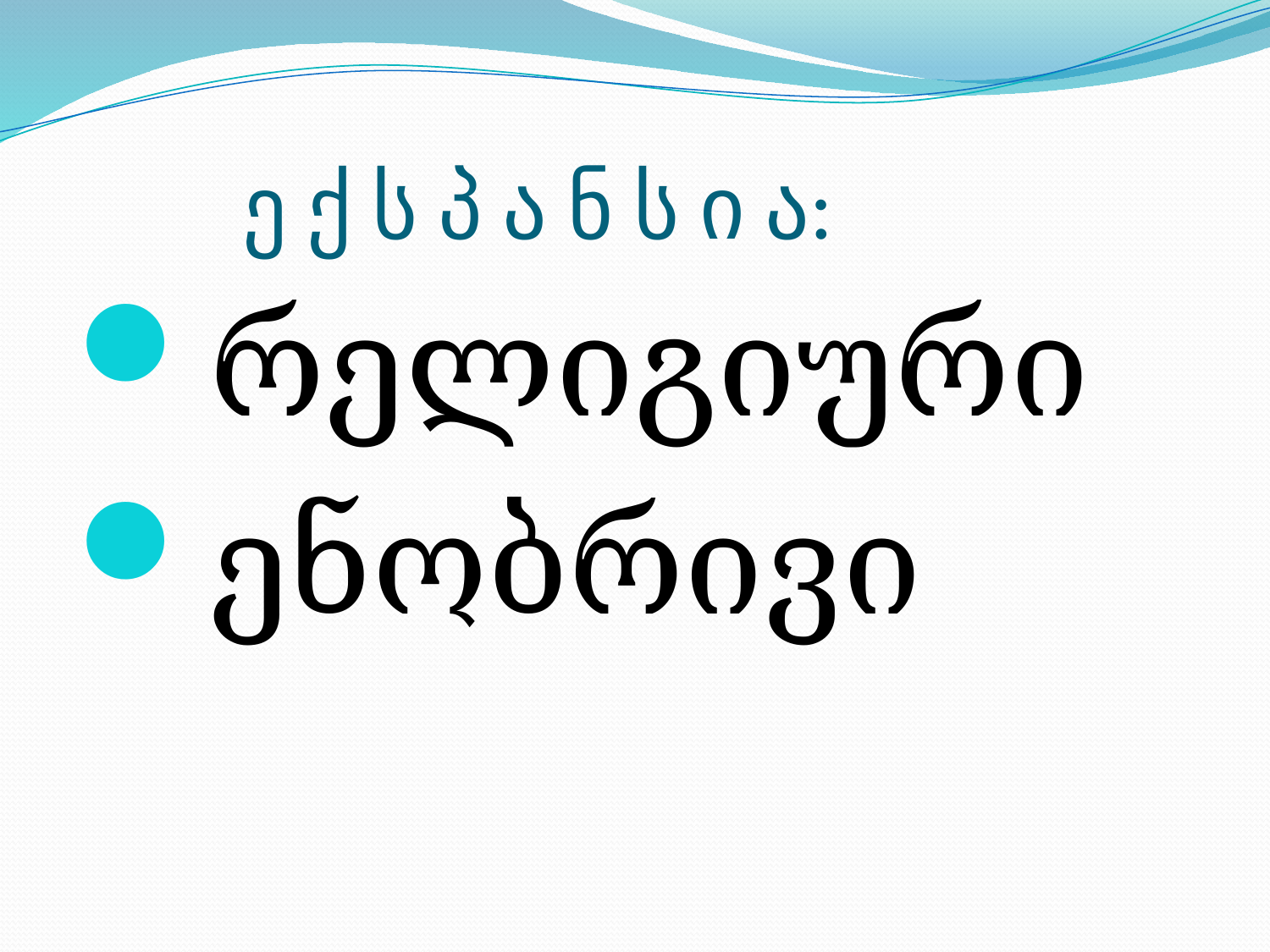

# ე ქ ს პ ა ნ ს ი ა:
რელიგიური
ენობრივი